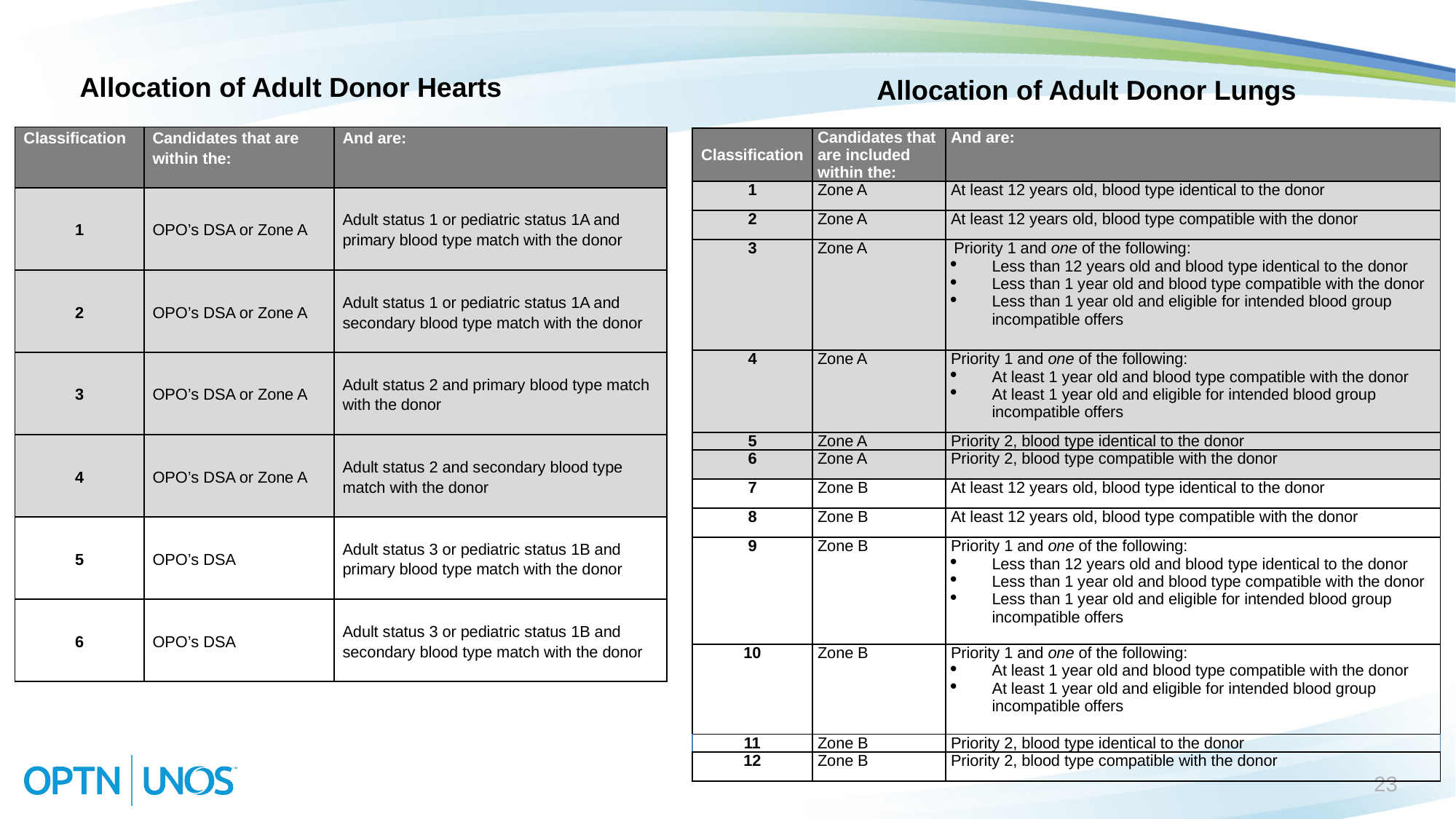

Allocation of Adult Donor Hearts
Allocation of Adult Donor Lungs
| Classification | Candidates that are within the: | And are: |
| --- | --- | --- |
| 1 | OPO’s DSA or Zone A | Adult status 1 or pediatric status 1A and primary blood type match with the donor |
| 2 | OPO’s DSA or Zone A | Adult status 1 or pediatric status 1A and secondary blood type match with the donor |
| 3 | OPO’s DSA or Zone A | Adult status 2 and primary blood type match with the donor |
| 4 | OPO’s DSA or Zone A | Adult status 2 and secondary blood type match with the donor |
| 5 | OPO’s DSA | Adult status 3 or pediatric status 1B and primary blood type match with the donor |
| 6 | OPO’s DSA | Adult status 3 or pediatric status 1B and secondary blood type match with the donor |
| Classification | Candidates that are included within the: | And are: |
| --- | --- | --- |
| 1 | Zone A | At least 12 years old, blood type identical to the donor |
| 2 | Zone A | At least 12 years old, blood type compatible with the donor |
| 3 | Zone A | Priority 1 and one of the following: Less than 12 years old and blood type identical to the donor Less than 1 year old and blood type compatible with the donor Less than 1 year old and eligible for intended blood group incompatible offers |
| 4 | Zone A | Priority 1 and one of the following: At least 1 year old and blood type compatible with the donor At least 1 year old and eligible for intended blood group incompatible offers |
| 5 | Zone A | Priority 2, blood type identical to the donor |
| 6 | Zone A | Priority 2, blood type compatible with the donor |
| 7 | Zone B | At least 12 years old, blood type identical to the donor |
| 8 | Zone B | At least 12 years old, blood type compatible with the donor |
| 9 | Zone B | Priority 1 and one of the following: Less than 12 years old and blood type identical to the donor Less than 1 year old and blood type compatible with the donor Less than 1 year old and eligible for intended blood group incompatible offers |
| 10 | Zone B | Priority 1 and one of the following: At least 1 year old and blood type compatible with the donor At least 1 year old and eligible for intended blood group incompatible offers |
| 11 | Zone B | Priority 2, blood type identical to the donor |
| 12 | Zone B | Priority 2, blood type compatible with the donor |
23